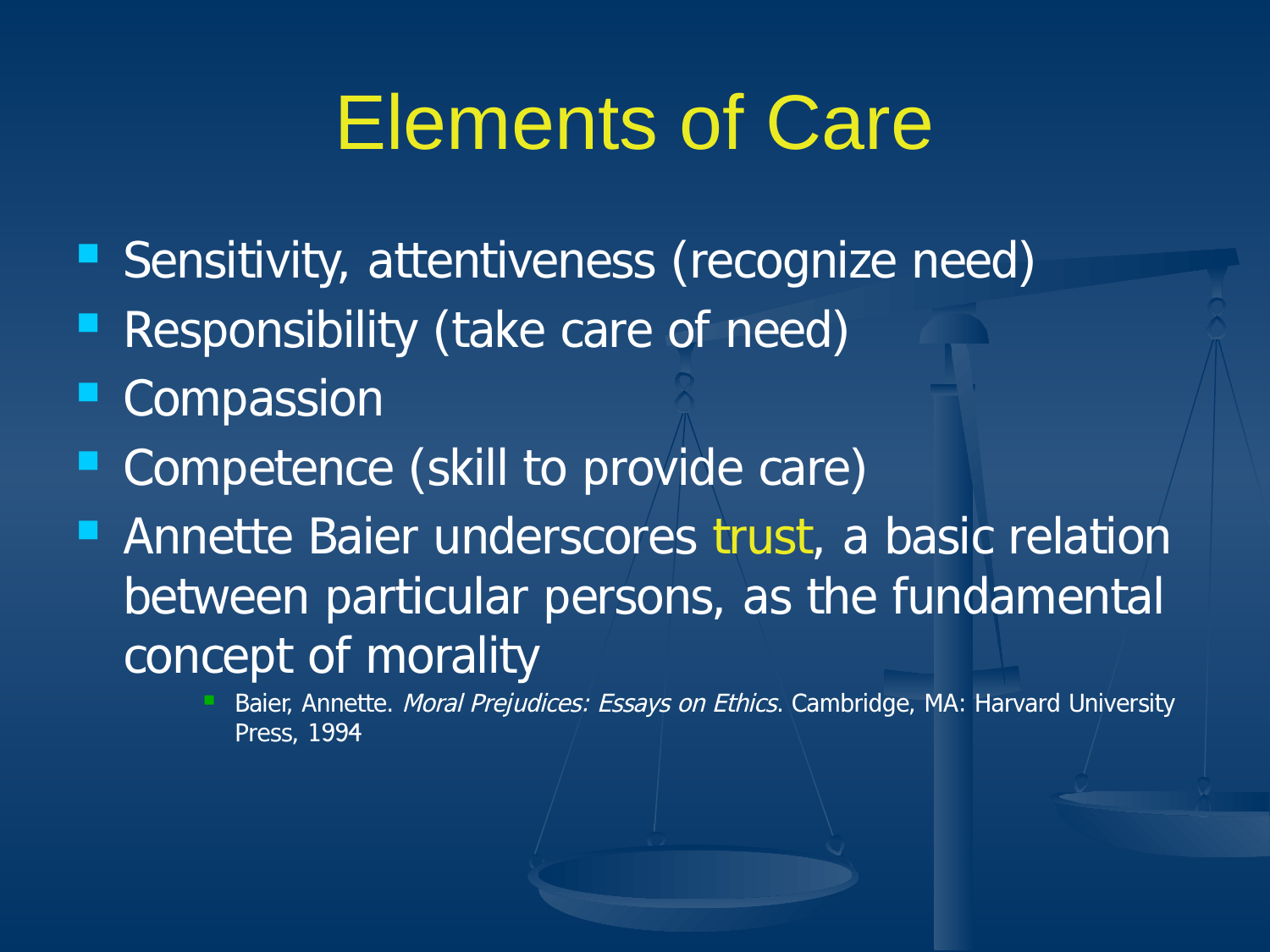

# Elements of Care
Sensitivity, attentiveness (recognize need)
Responsibility (take care of need)
Compassion
Competence (skill to provide care)
Annette Baier underscores trust, a basic relation between particular persons, as the fundamental concept of morality
Baier, Annette. Moral Prejudices: Essays on Ethics. Cambridge, MA: Harvard University Press, 1994